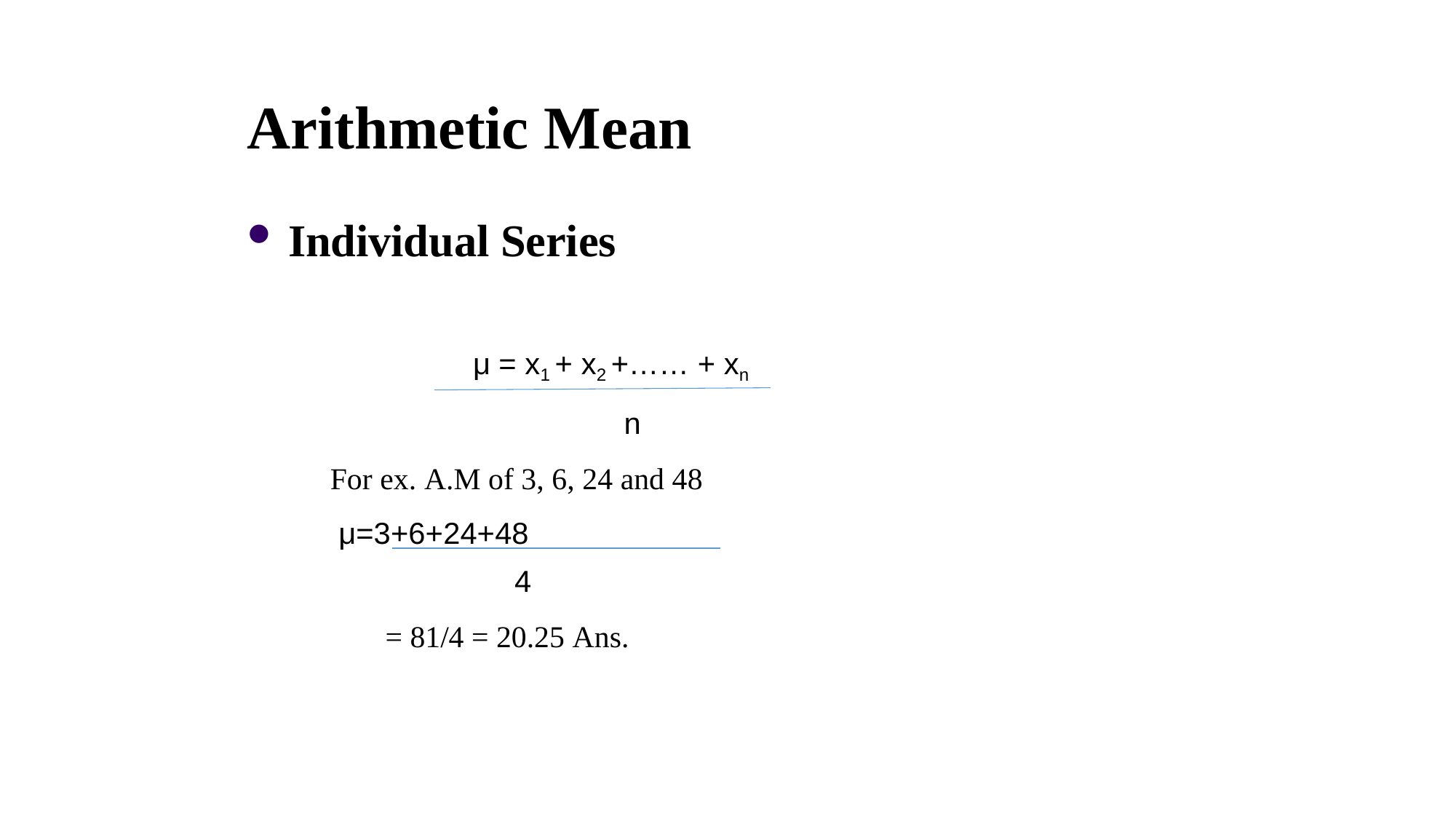

# Arithmetic Mean
Individual Series

               μ = x1 + x2 +…… + xn
            n
	For ex. A.M of 3, 6, 24 and 48
		 μ=3+6+24+48
4
= 81/4 = 20.25 Ans.